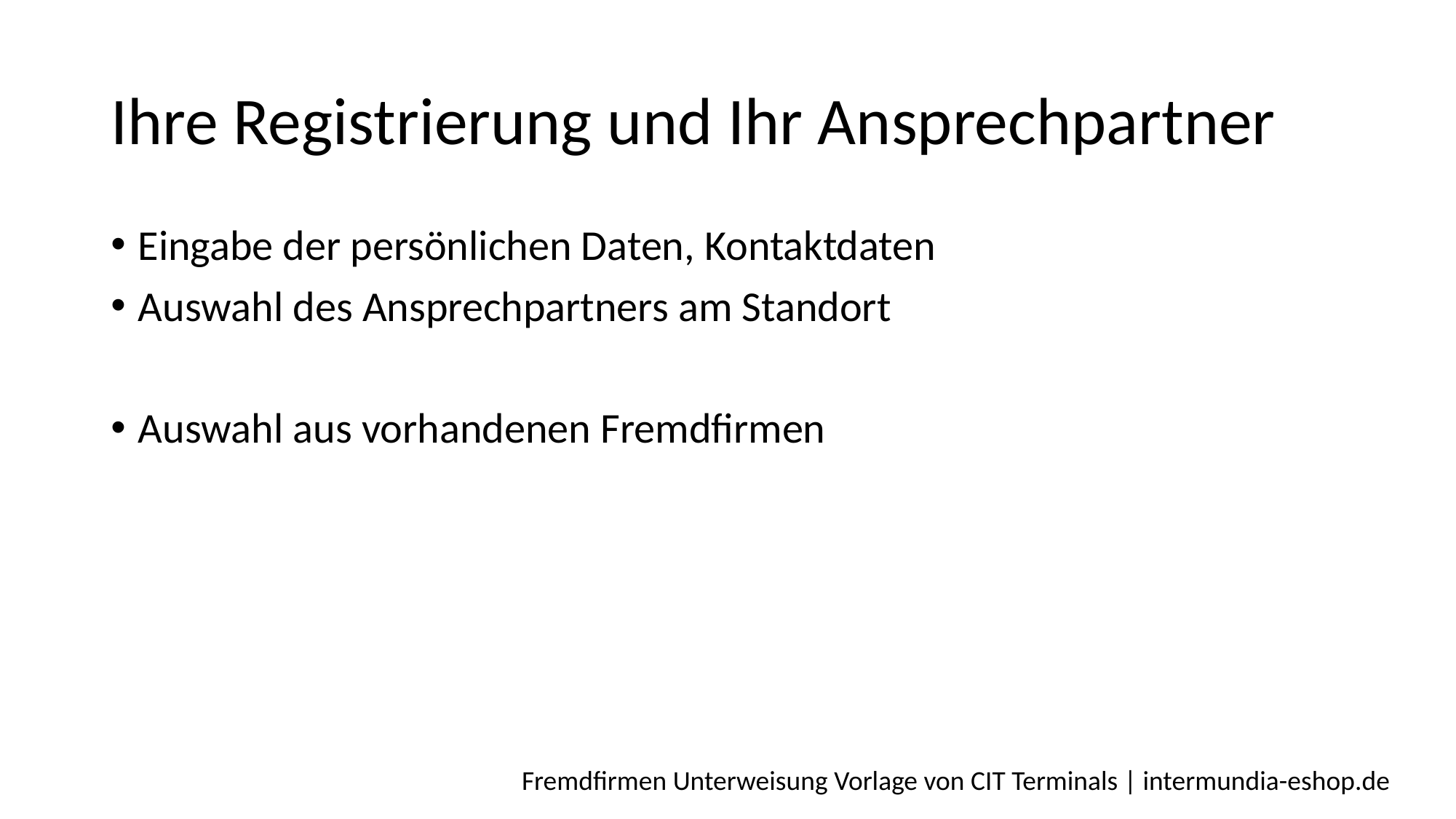

# Ihre Registrierung und Ihr Ansprechpartner
Eingabe der persönlichen Daten, Kontaktdaten
Auswahl des Ansprechpartners am Standort

Auswahl aus vorhandenen Fremdfirmen
Fremdfirmen Unterweisung Vorlage von CIT Terminals | intermundia-eshop.de